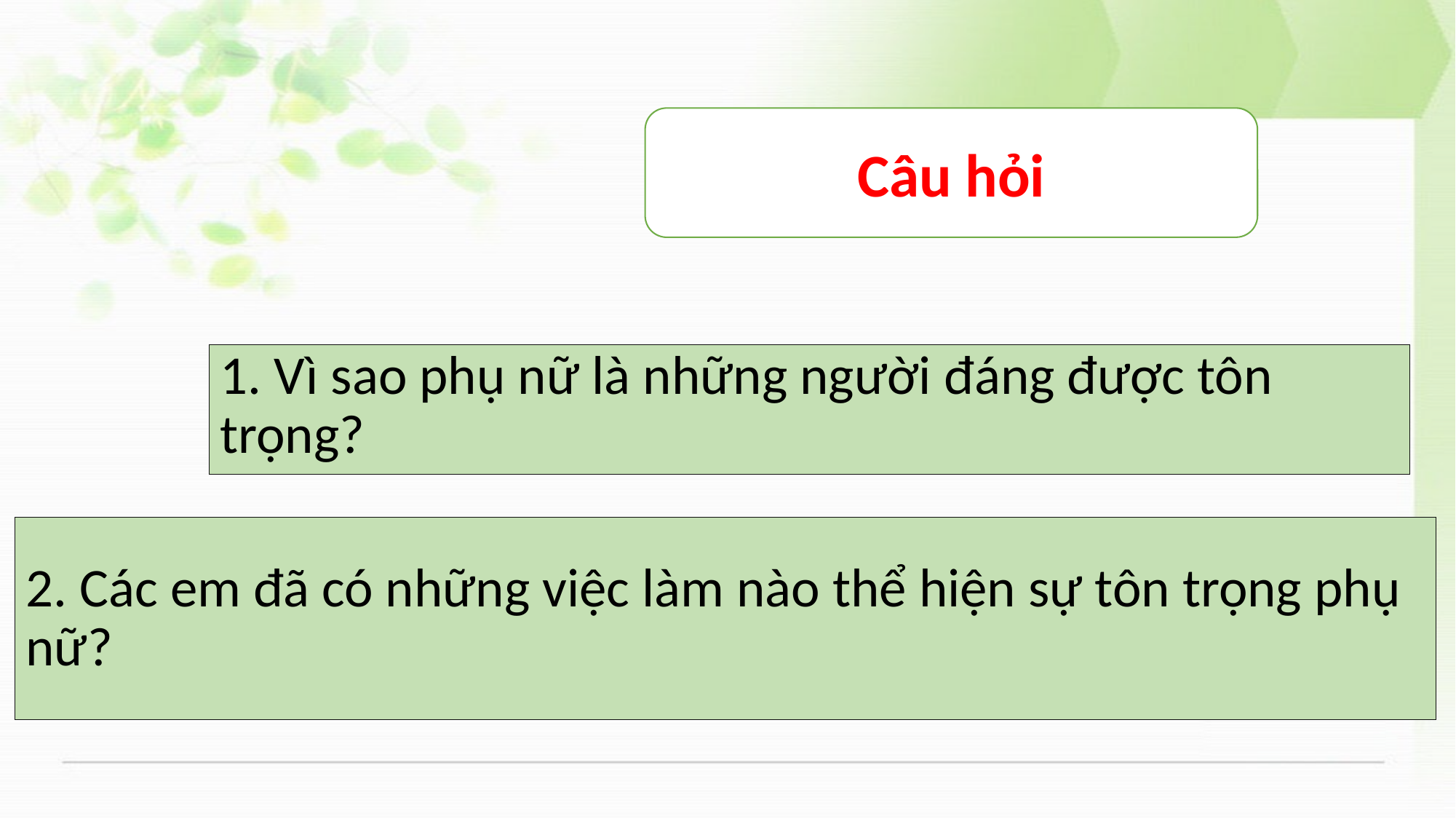

Câu hỏi
# 1. Vì sao phụ nữ là những người đáng được tôn trọng?
2. Các em đã có những việc làm nào thể hiện sự tôn trọng phụ nữ?